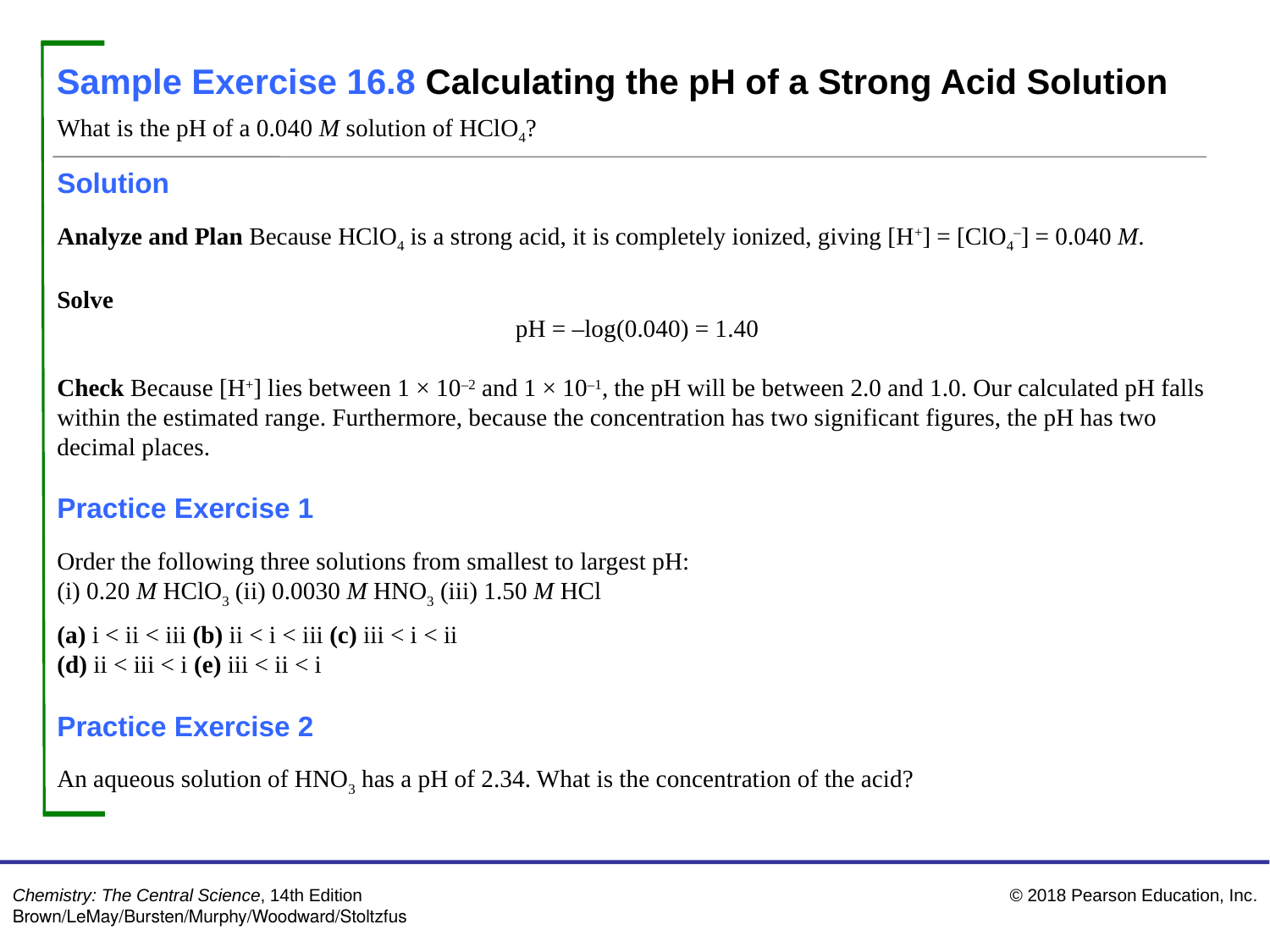

Sample Exercise 16.8 Calculating the pH of a Strong Acid Solution
What is the pH of a 0.040 M solution of HClO4?

Solution

Analyze and Plan Because HClO4 is a strong acid, it is completely ionized, giving [H+] = [ClO4–] = 0.040 M.

Solve
pH = –log(0.040) = 1.40

Check Because [H+] lies between 1 × 10–2 and 1 × 10–1, the pH will be between 2.0 and 1.0. Our calculated pH falls within the estimated range. Furthermore, because the concentration has two significant figures, the pH has two decimal places.

Practice Exercise 1

Order the following three solutions from smallest to largest pH:
(i) 0.20 M HClO3 (ii) 0.0030 M HNO3 (iii) 1.50 M HCl
(a) i < ii < iii (b) ii < i < iii (c) iii < i < ii
(d) ii < iii < i (e) iii < ii < i

Practice Exercise 2

An aqueous solution of HNO3 has a pH of 2.34. What is the concentration of the acid?